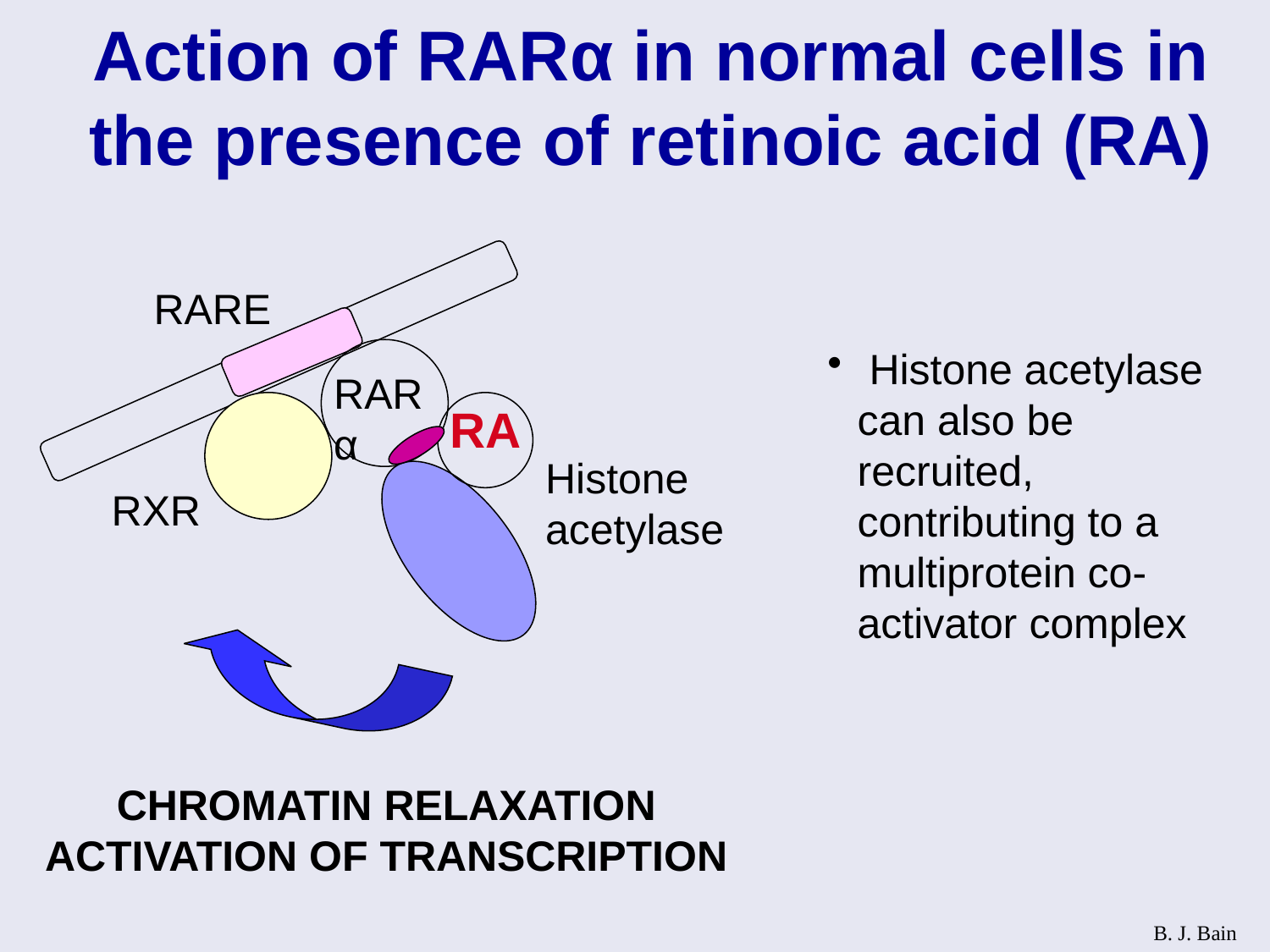

# Action of RARα in normal cells in the presence of retinoic acid (RA)
RARE

RARα

RA

Histone acetylase
RXR

 Histone acetylase can also be recruited, contributing to a multiprotein co-activator complex
CHROMATIN RELAXATION ACTIVATION OF TRANSCRIPTION
B. J. Bain